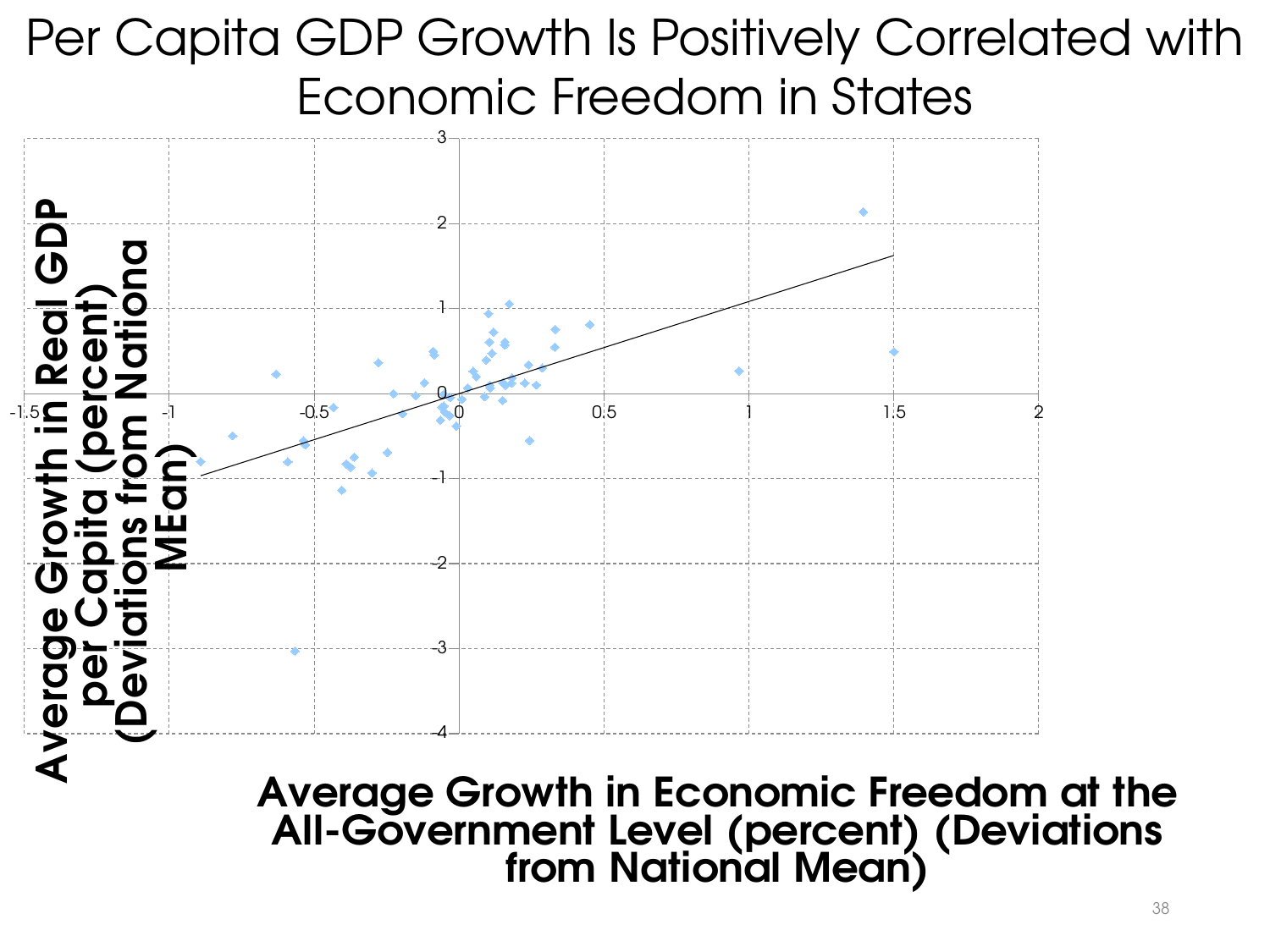

Per Capita GDP Growth Is Positively Correlated with Economic Freedom in States

### Chart

| Category |  |
|---|---|
38